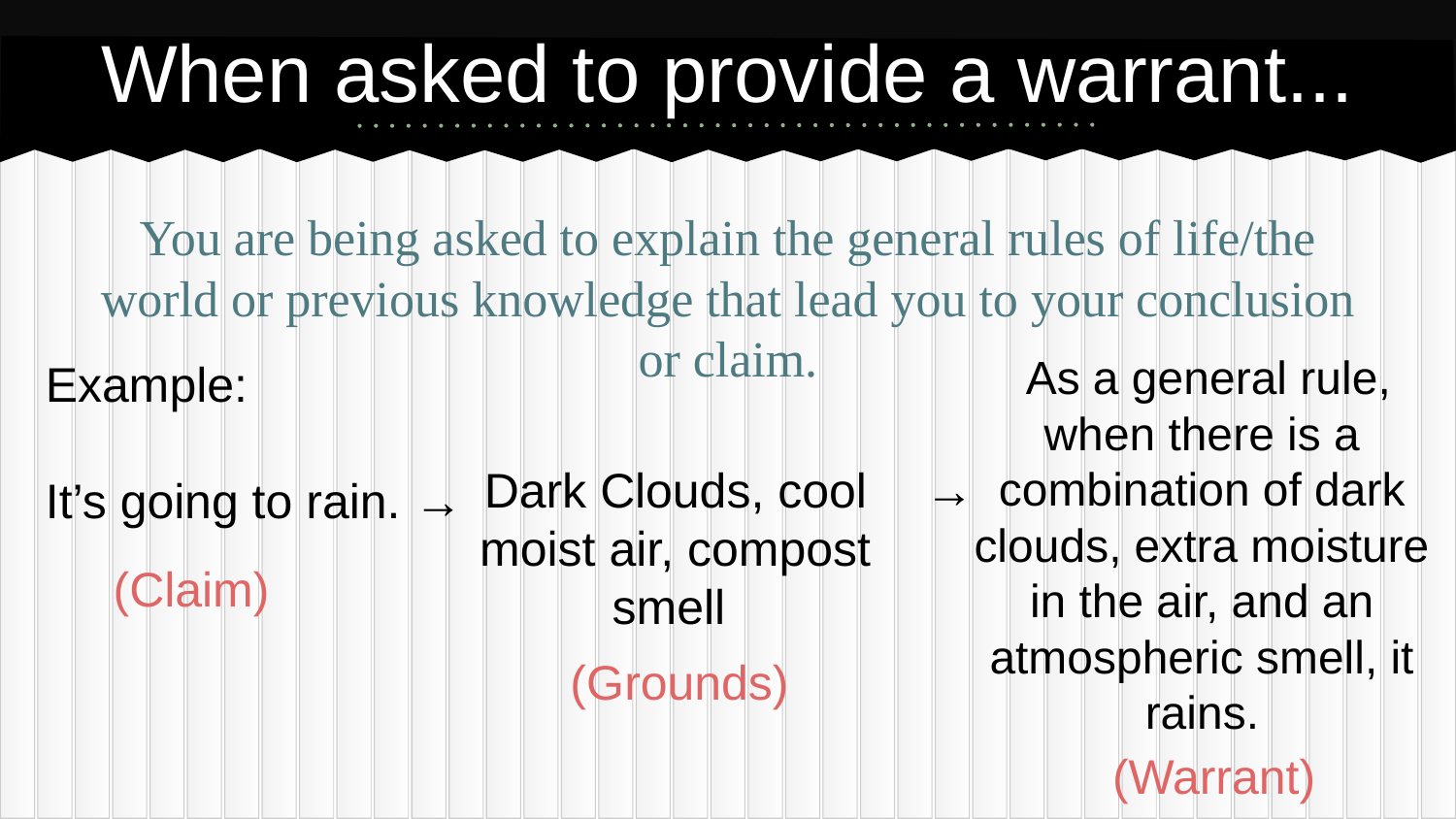

# When asked to provide a warrant...
You are being asked to explain the general rules of life/the world or previous knowledge that lead you to your conclusion or claim.

Dark Clouds, cool moist air, compost smell
 As a general rule, when there is a combination of dark clouds, extra moisture in the air, and an atmospheric smell, it rains.
Example:

It’s going to rain. →
→
(Claim)
(Grounds)
(Warrant)